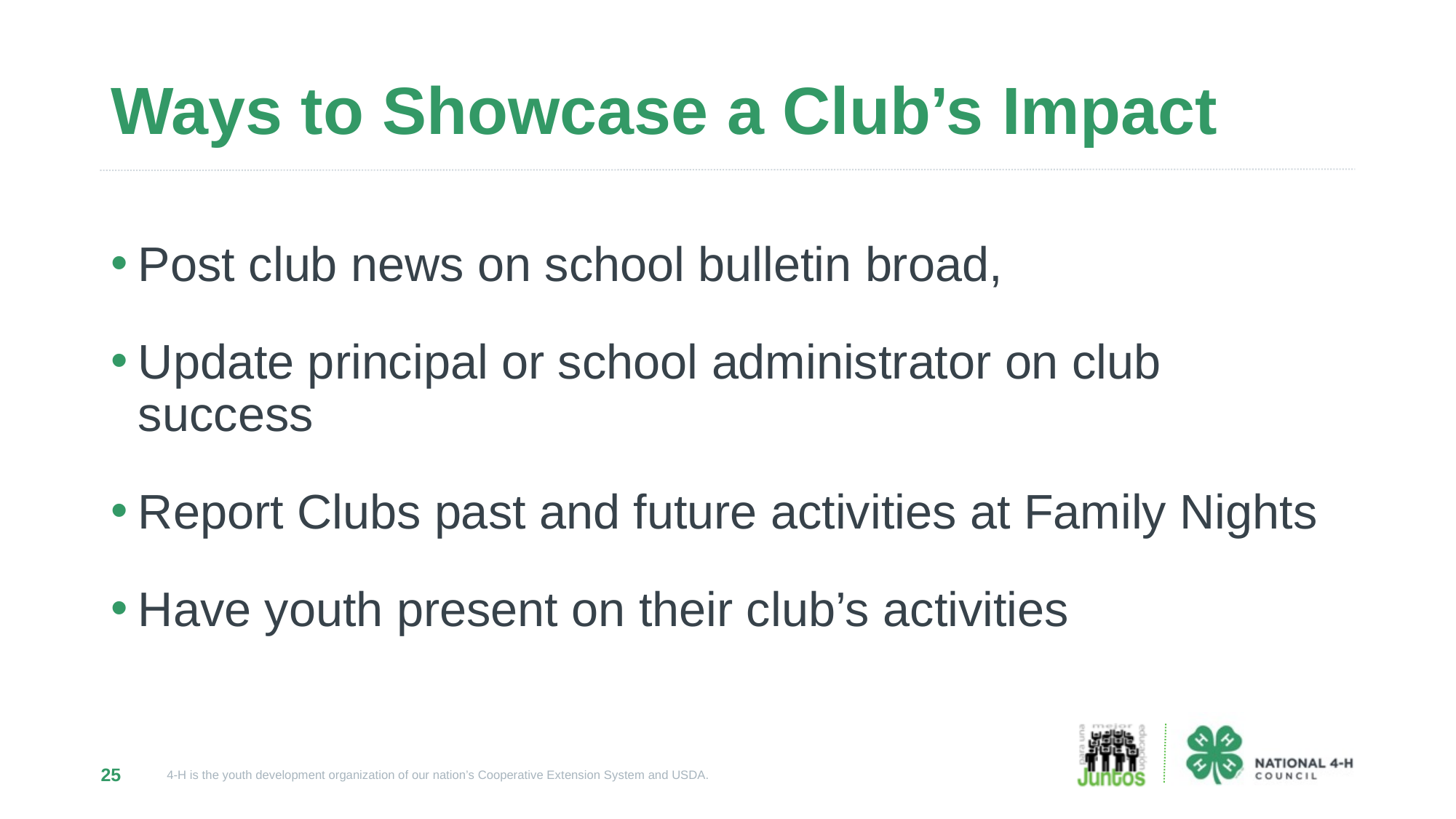

# Ways to Showcase a Club’s Impact
Post club news on school bulletin broad,

Update principal or school administrator on club success

Report Clubs past and future activities at Family Nights

Have youth present on their club’s activities

25